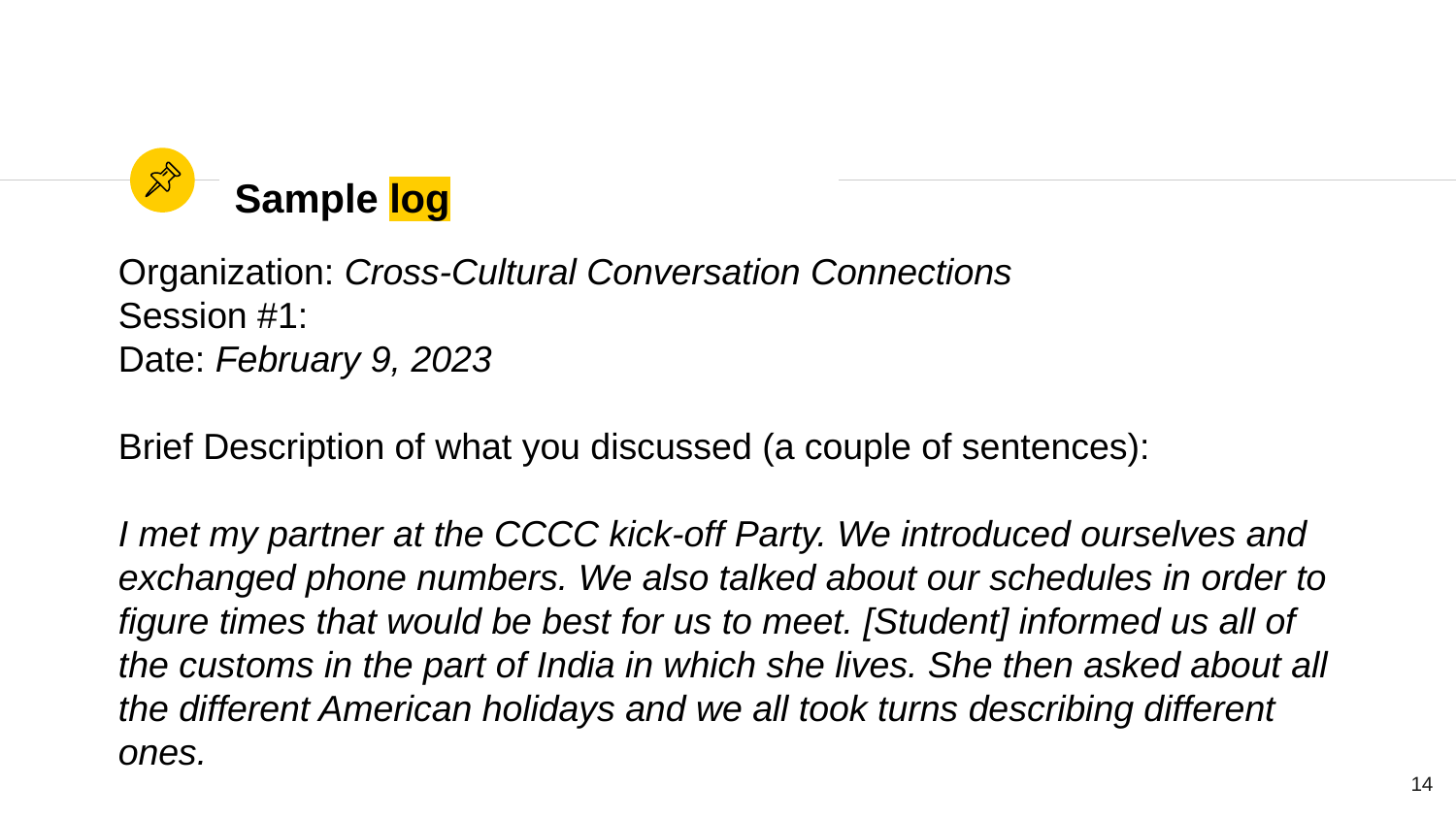

# Sample log

Organization: Cross-Cultural Conversation Connections
Session #1:
Date: February 9, 2023

Brief Description of what you discussed (a couple of sentences):

I met my partner at the CCCC kick-off Party. We introduced ourselves and exchanged phone numbers. We also talked about our schedules in order to figure times that would be best for us to meet. [Student] informed us all of the customs in the part of India in which she lives. She then asked about all the different American holidays and we all took turns describing different ones.

14